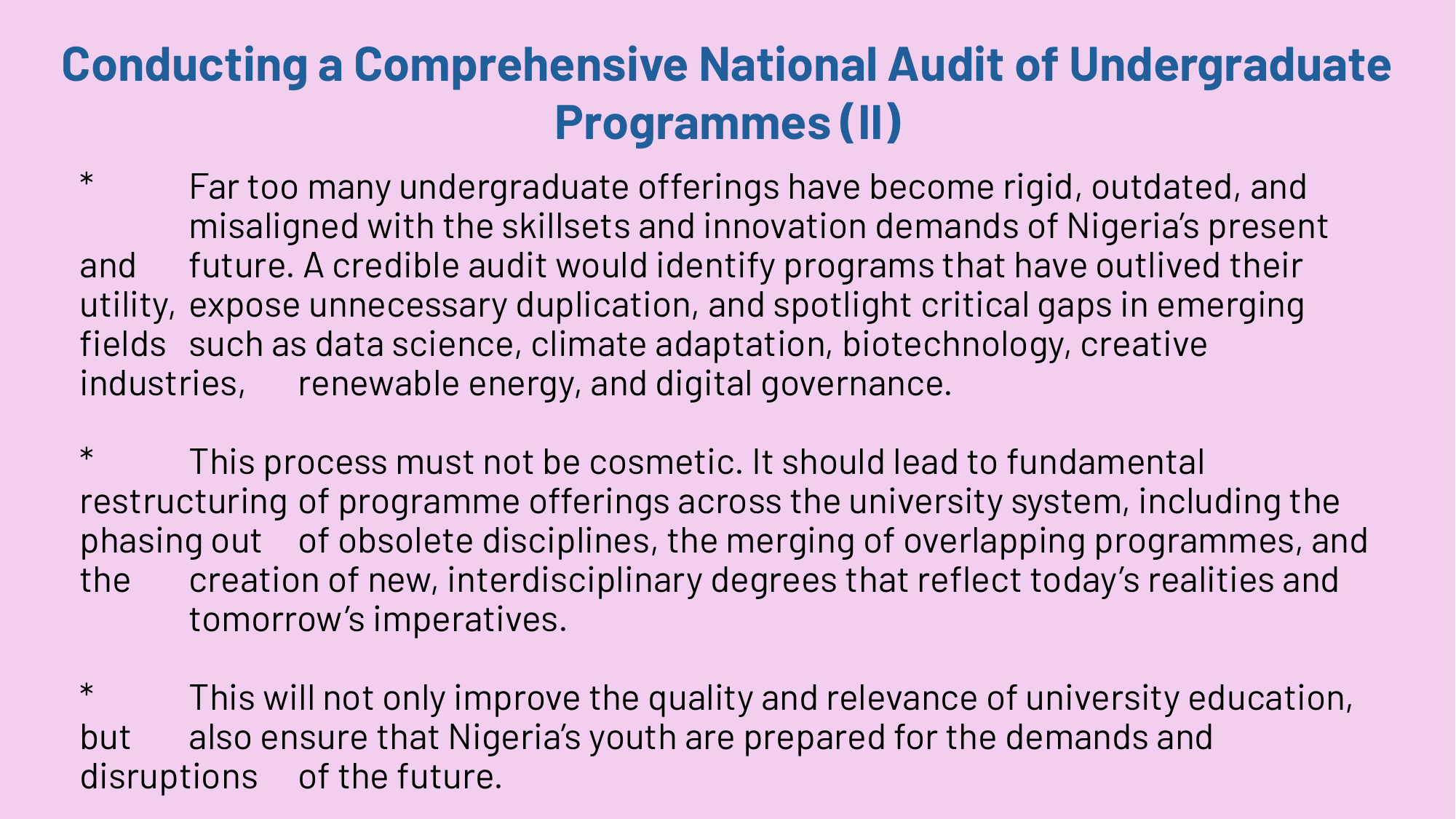

Conducting a Comprehensive National Audit of Undergraduate Programmes (II)
# *	Far too many undergraduate offerings have become rigid, outdated, and 	misaligned with the skillsets and innovation demands of Nigeria’s present and 	future. A credible audit would identify programs that have outlived their utility, 	expose unnecessary duplication, and spotlight critical gaps in emerging fields 	such as data science, climate adaptation, biotechnology, creative industries, 	renewable energy, and digital governance. *	This process must not be cosmetic. It should lead to fundamental restructuring 	of programme offerings across the university system, including the phasing out 	of obsolete disciplines, the merging of overlapping programmes, and the 	creation of new, interdisciplinary degrees that reflect today’s realities and 	tomorrow’s imperatives. *	This will not only improve the quality and relevance of university education, but 	also ensure that Nigeria’s youth are prepared for the demands and disruptions 	of the future.